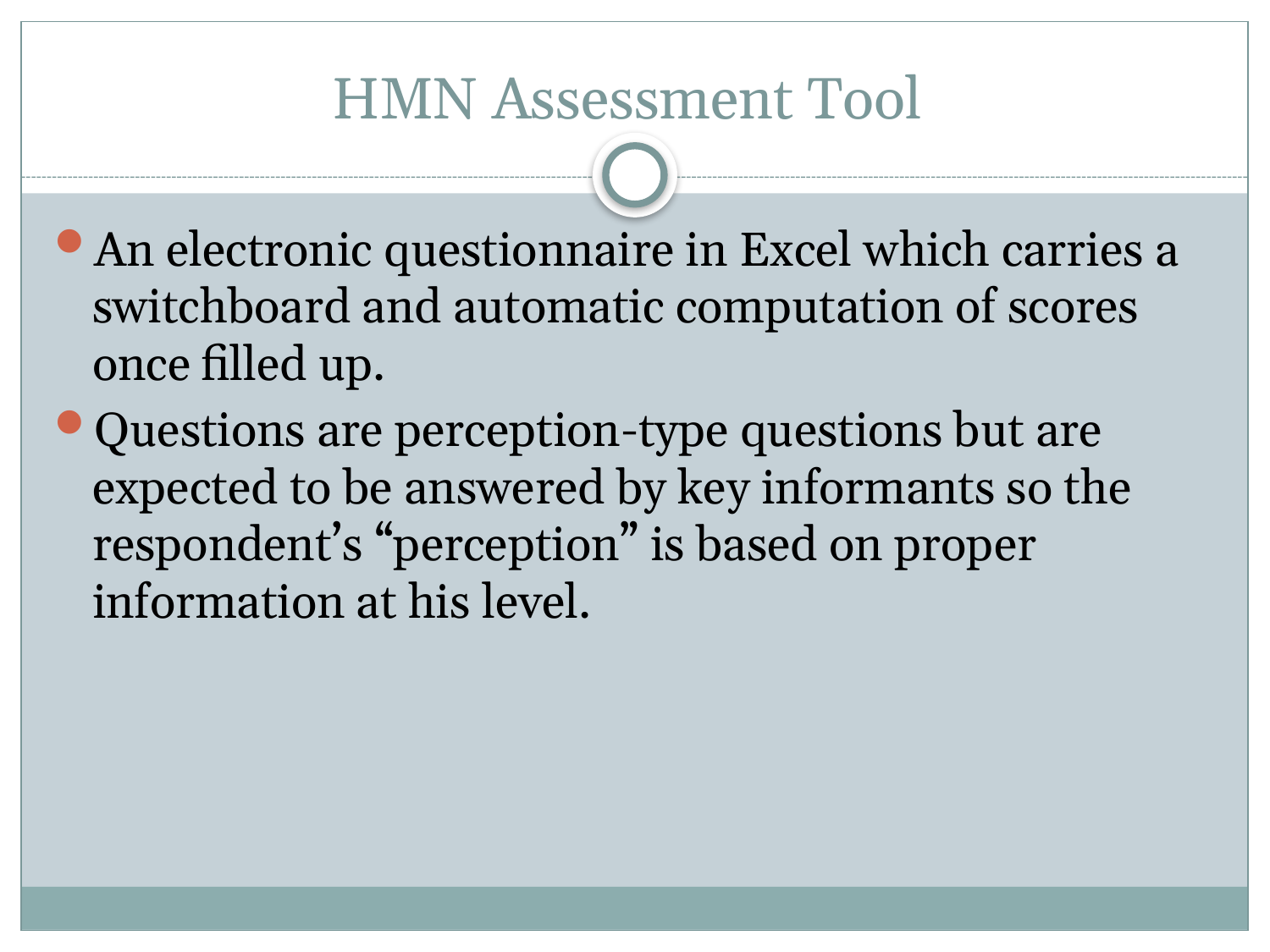

# HMN Assessment Tool
An electronic questionnaire in Excel which carries a switchboard and automatic computation of scores once filled up.
Questions are perception-type questions but are expected to be answered by key informants so the respondent’s “perception” is based on proper information at his level.